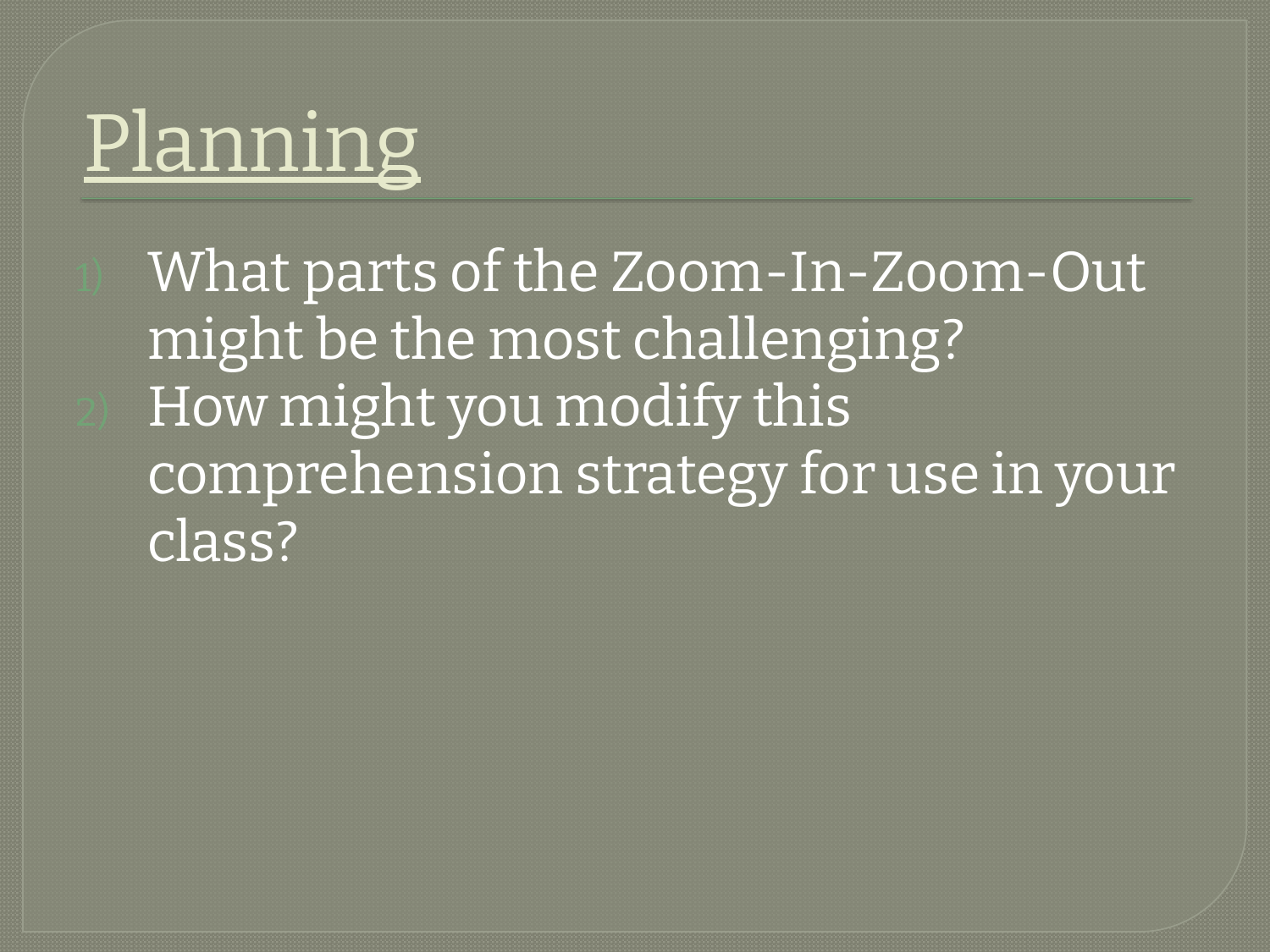

# Planning
What parts of the Zoom-In-Zoom-Out might be the most challenging?
How might you modify this comprehension strategy for use in your class?